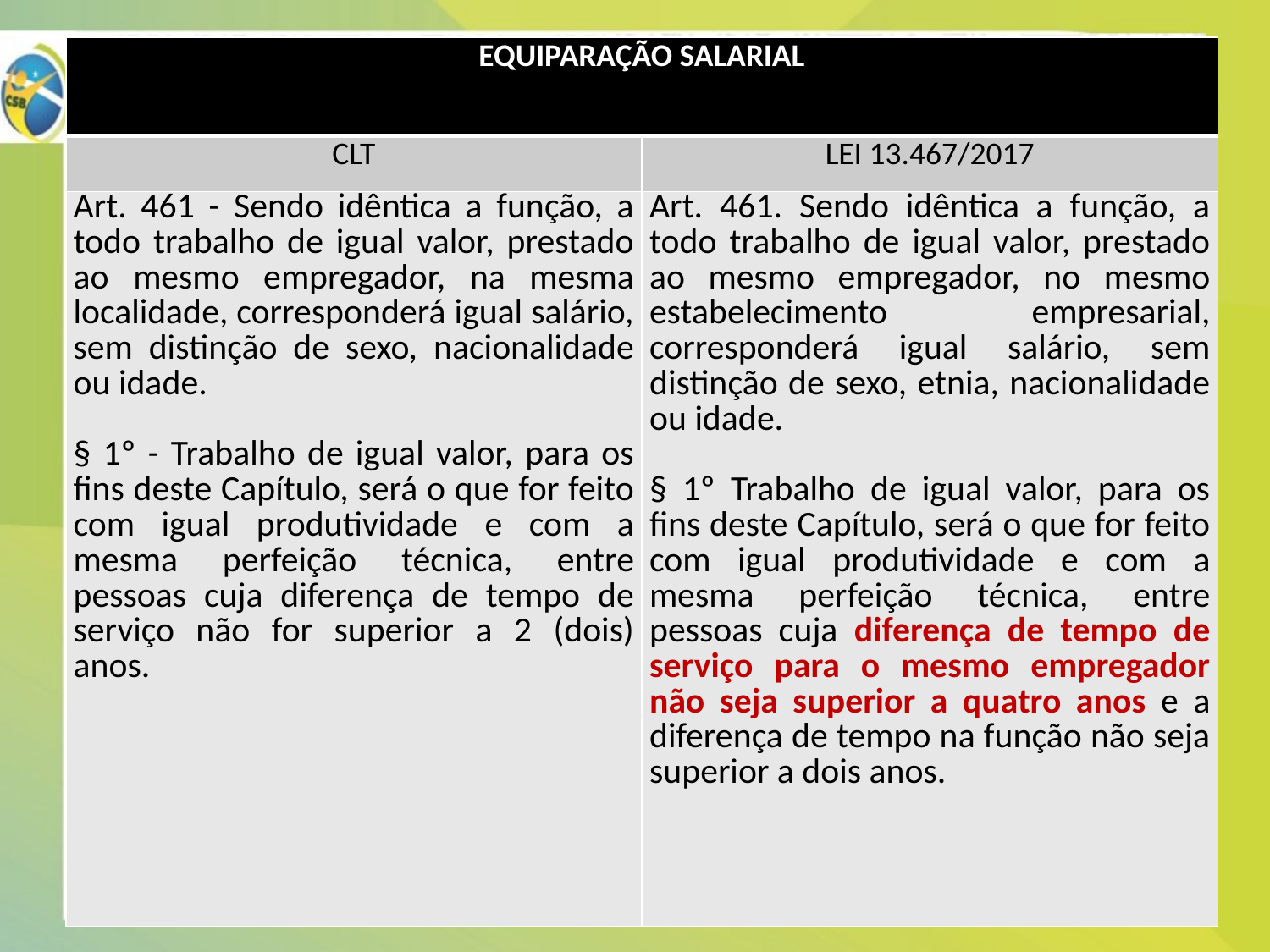

| EQUIPARAÇÃO SALARIAL |  |
| --- | --- |
| CLT | LEI 13.467/2017 |
| Art. 461 - Sendo idêntica a função, a todo trabalho de igual valor, prestado ao mesmo empregador, na mesma localidade, corresponderá igual salário, sem distinção de sexo, nacionalidade ou idade.     § 1º - Trabalho de igual valor, para os fins deste Capítulo, será o que for feito com igual produtividade e com a mesma perfeição técnica, entre pessoas cuja diferença de tempo de serviço não for superior a 2 (dois) anos. | Art. 461. Sendo idêntica a função, a todo trabalho de igual valor, prestado ao mesmo empregador, no mesmo estabelecimento empresarial, corresponderá igual salário, sem distinção de sexo, etnia, nacionalidade ou idade. § 1º Trabalho de igual valor, para os fins deste Capítulo, será o que for feito com igual produtividade e com a mesma perfeição técnica, entre pessoas cuja diferença de tempo de serviço para o mesmo empregador não seja superior a quatro anos e a diferença de tempo na função não seja superior a dois anos. |